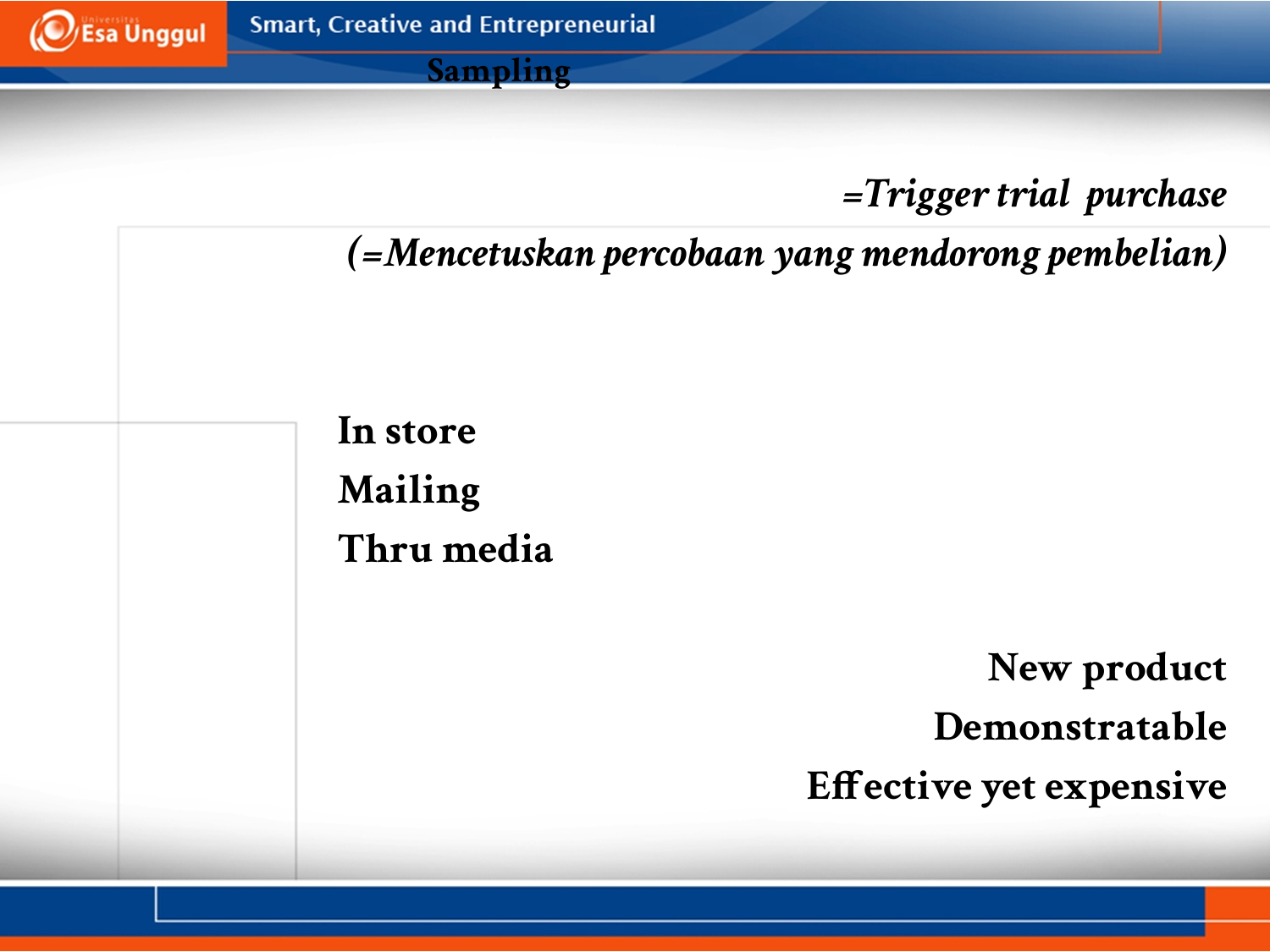

Sampling
#
=Trigger trial  purchase
(=Mencetuskan percobaan yang mendorong pembelian)

In store
Mailing
Thru media

New product
Demonstratable
Effective yet expensive